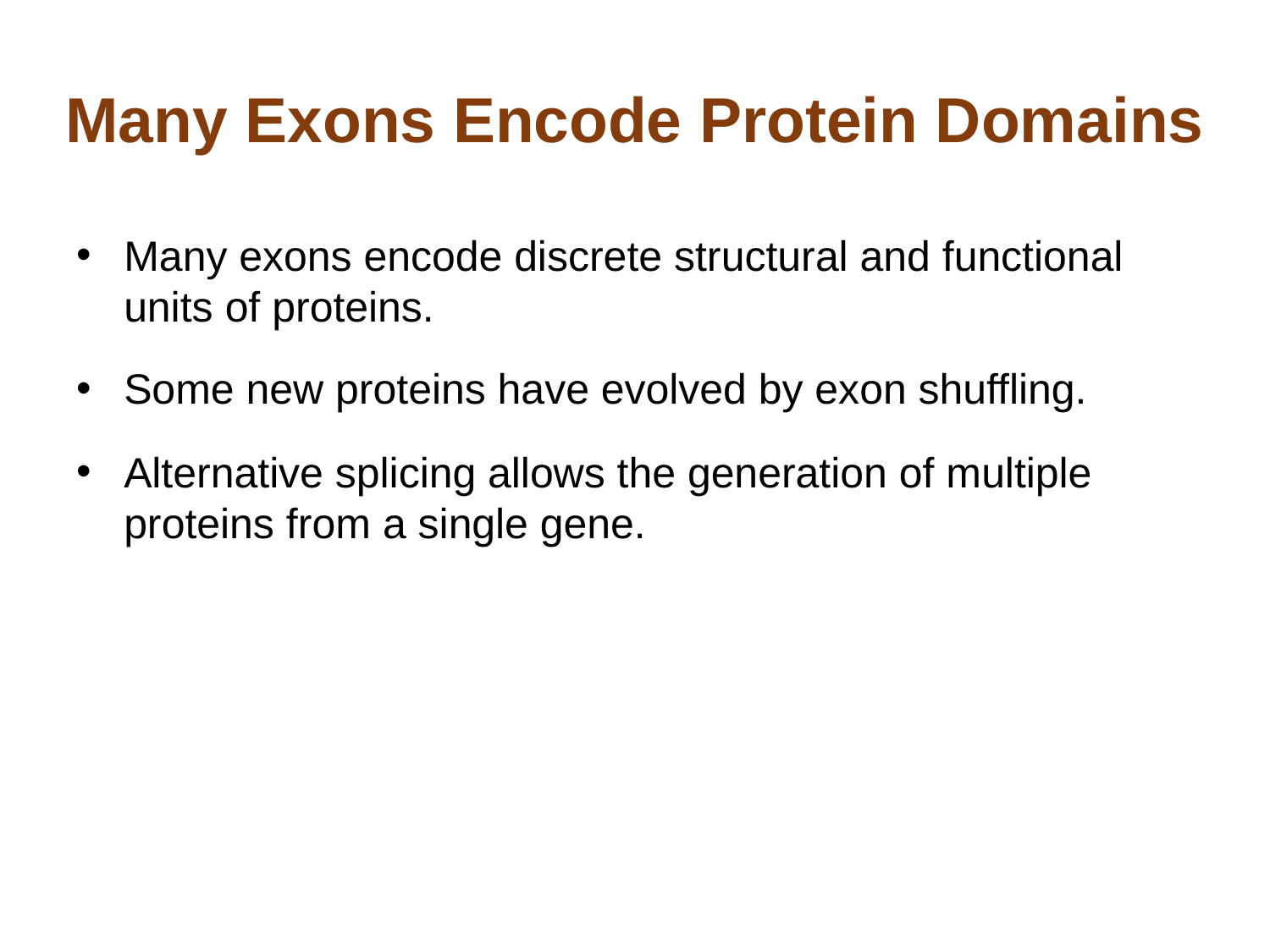

# Many Exons Encode Protein Domains
Many exons encode discrete structural and functional units of proteins.
Some new proteins have evolved by exon shuffling.
Alternative splicing allows the generation of multiple proteins from a single gene.